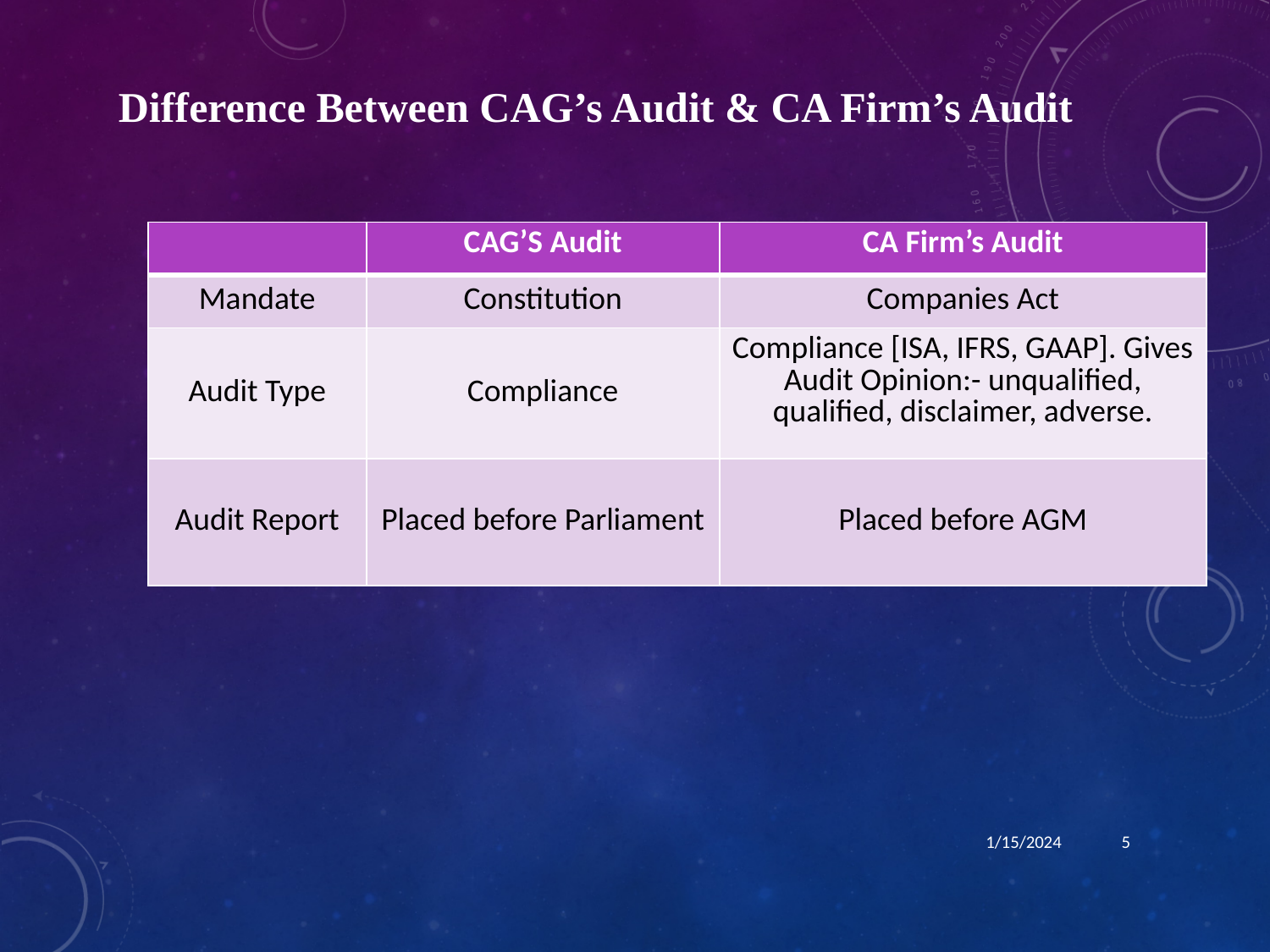

Difference Between CAG’s Audit & CA Firm’s Audit
|  | CAG’S Audit | CA Firm’s Audit |
| --- | --- | --- |
| Mandate | Constitution | Companies Act |
| Audit Type | Compliance | Compliance [ISA, IFRS, GAAP]. Gives Audit Opinion:- unqualified, qualified, disclaimer, adverse. |
| Audit Report | Placed before Parliament | Placed before AGM |
1/15/2024
5